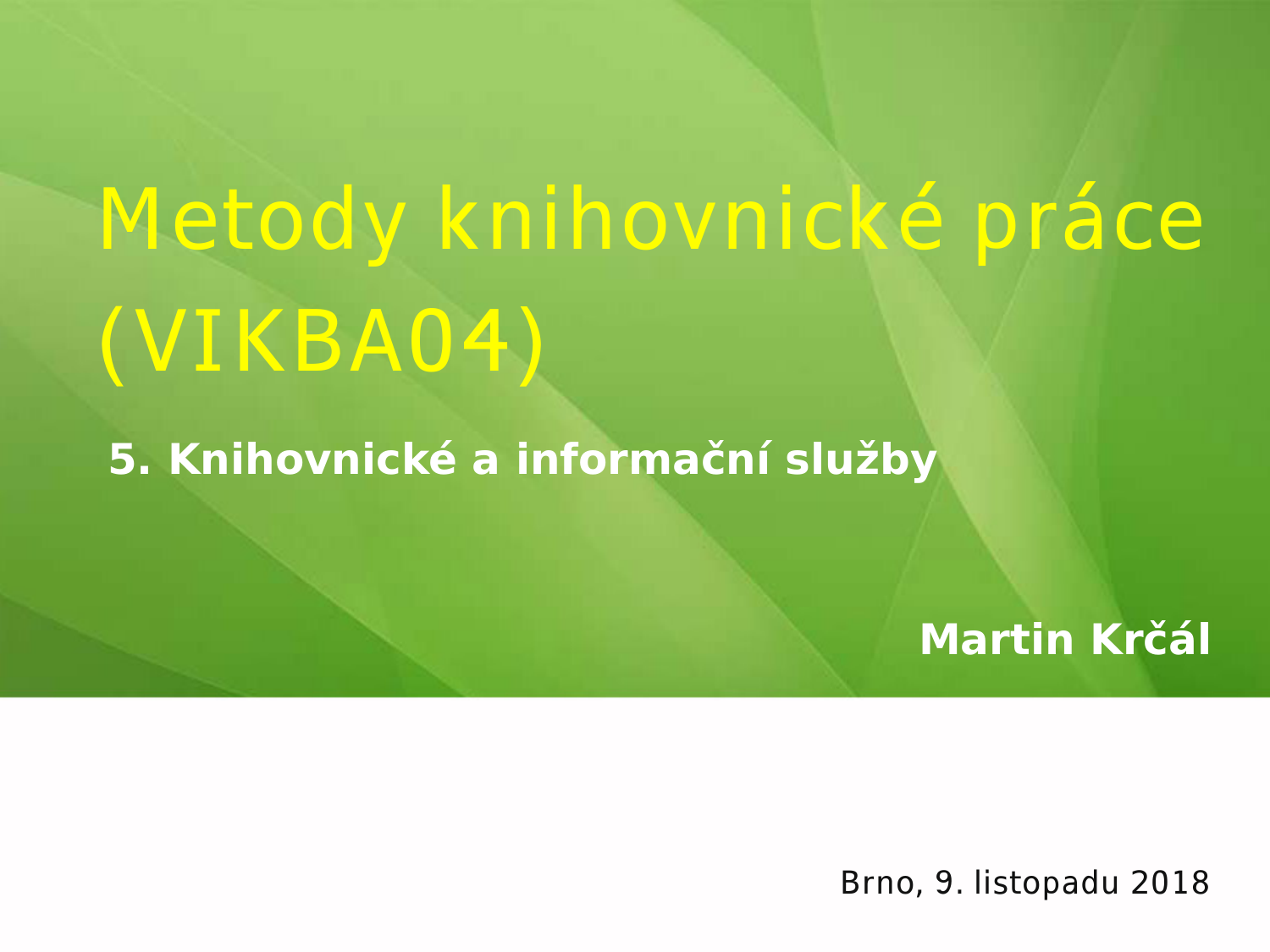

# Metody knihovnické práce (VIKBA04)
5. Knihovnické a informační služby
Martin Krčál
Brno, 9. listopadu 2018